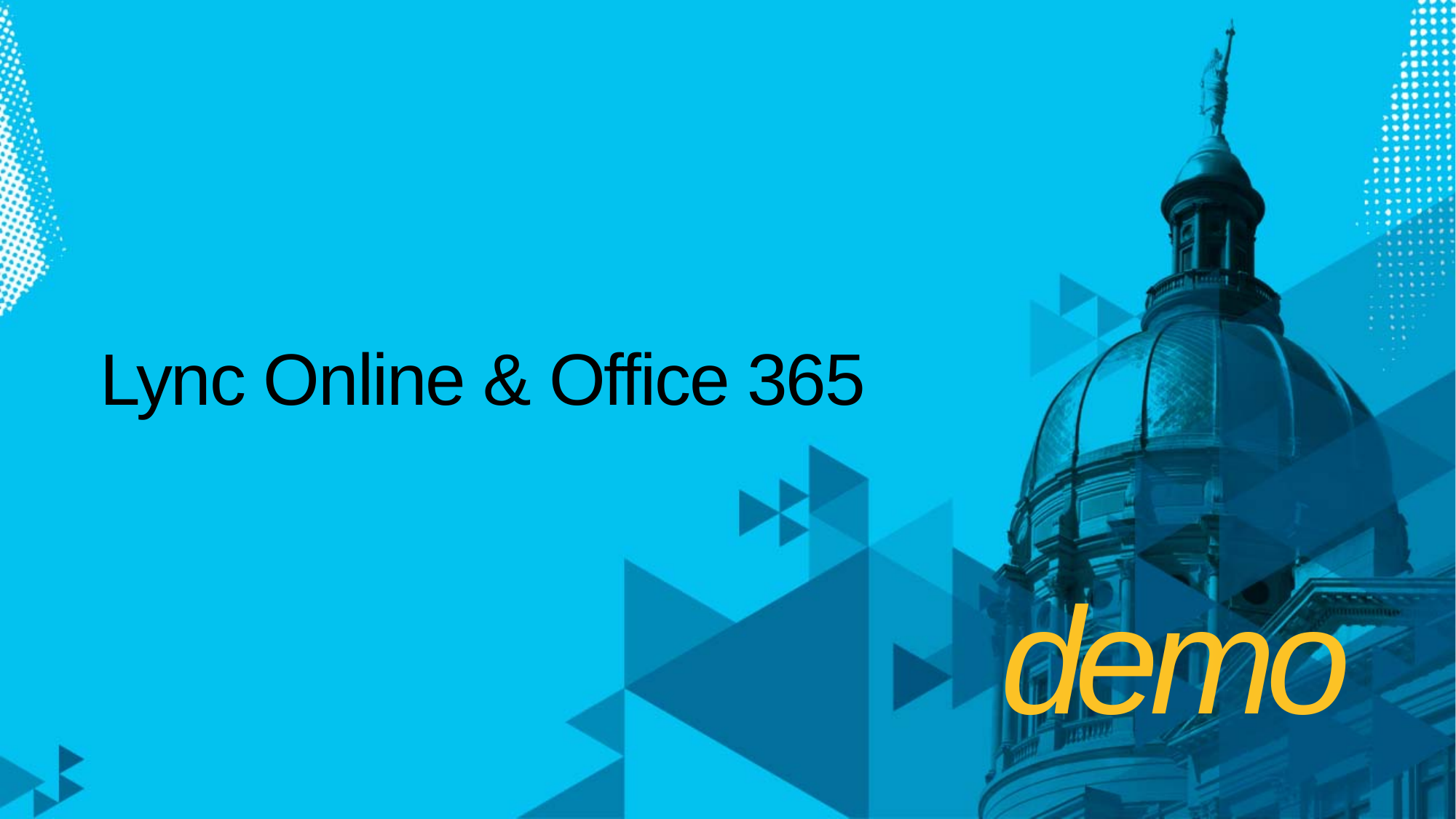

# Lync Online & Office 365

demo